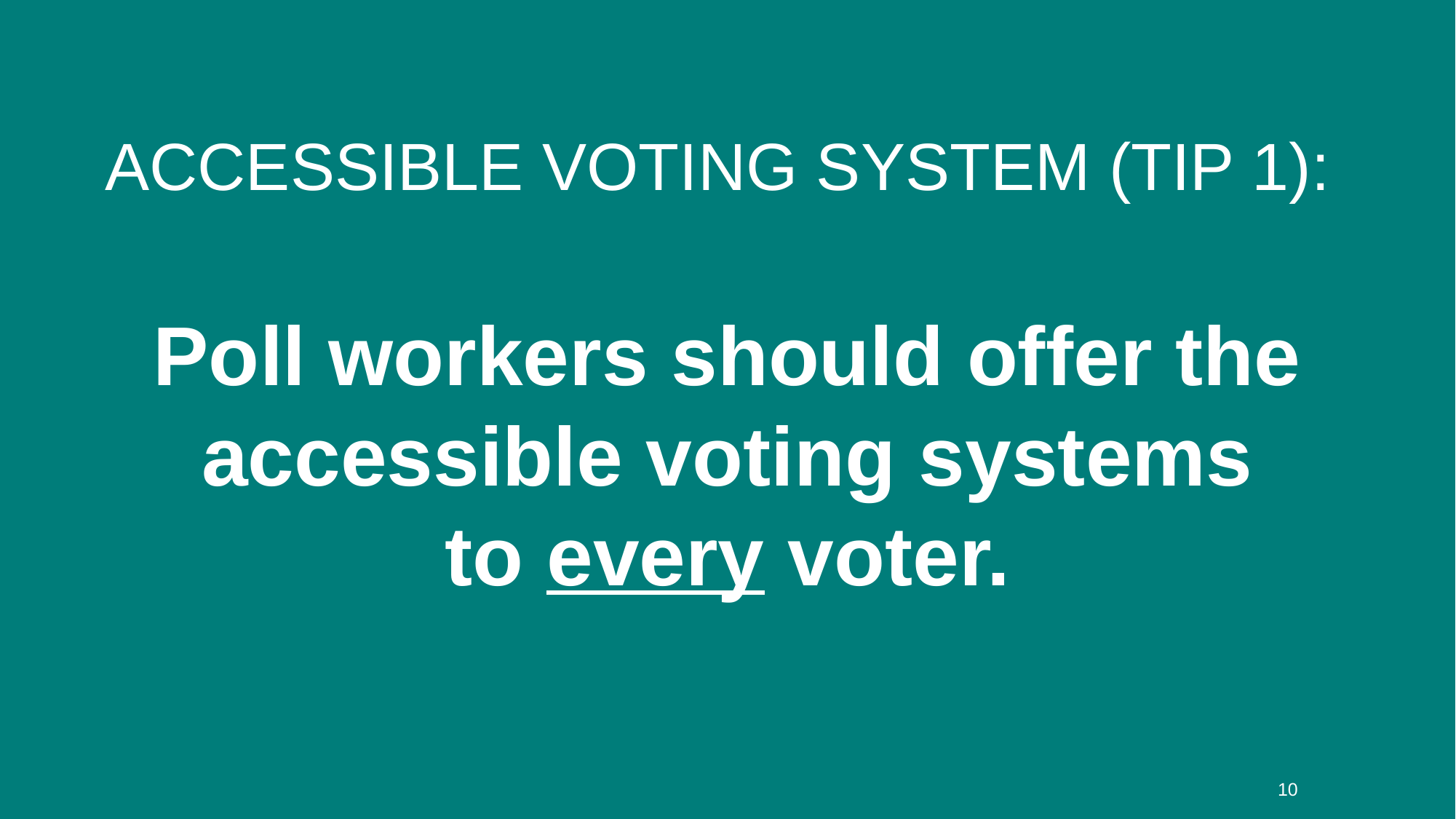

ACCESSIBLE VOTING SYSTEM (TIP 1):
Poll workers should offer the accessible voting systems
to every voter.

10